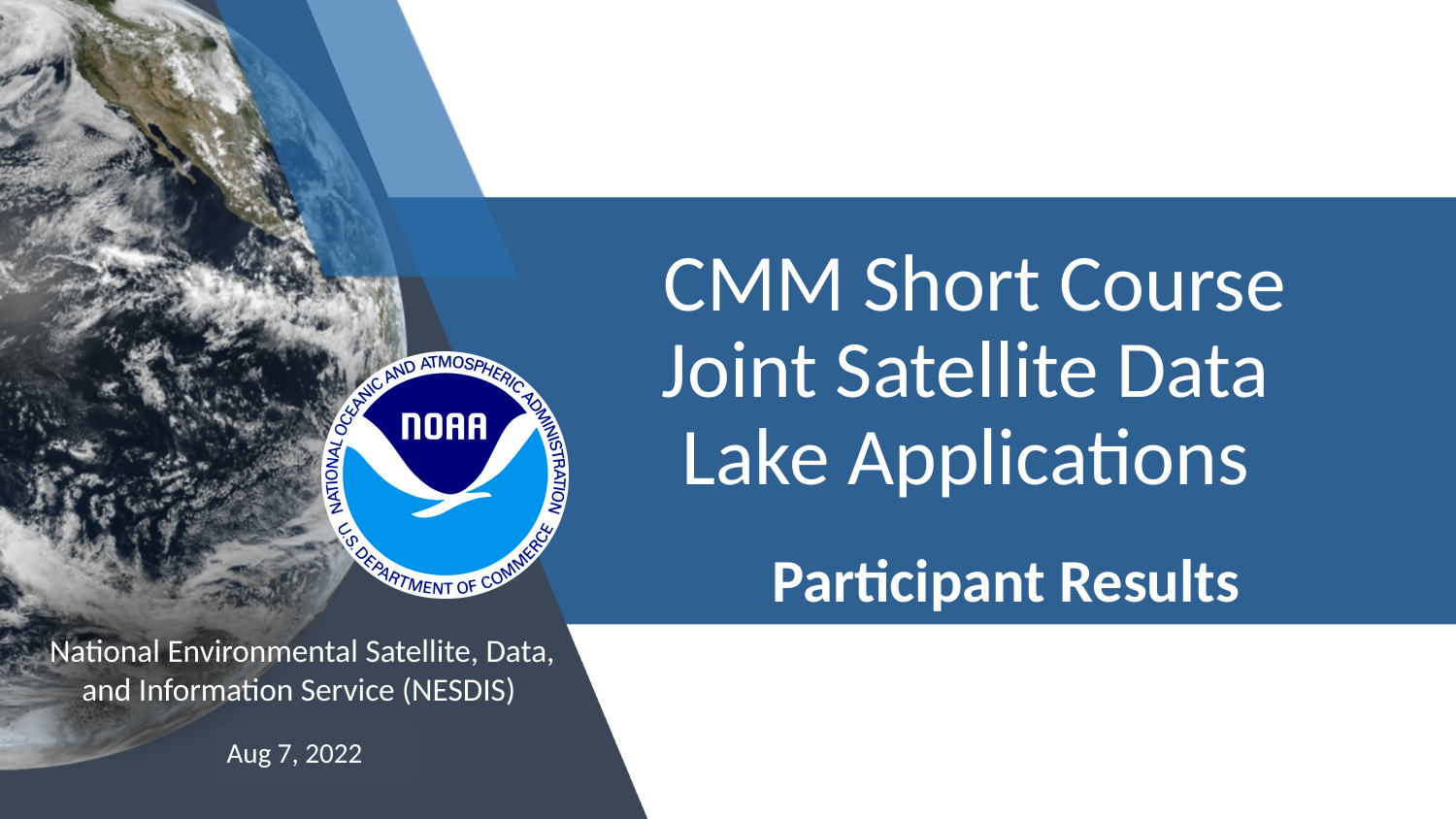

CMM Short Course
Joint Satellite Data
Lake Applications
Participant Results

Aug 7, 2022